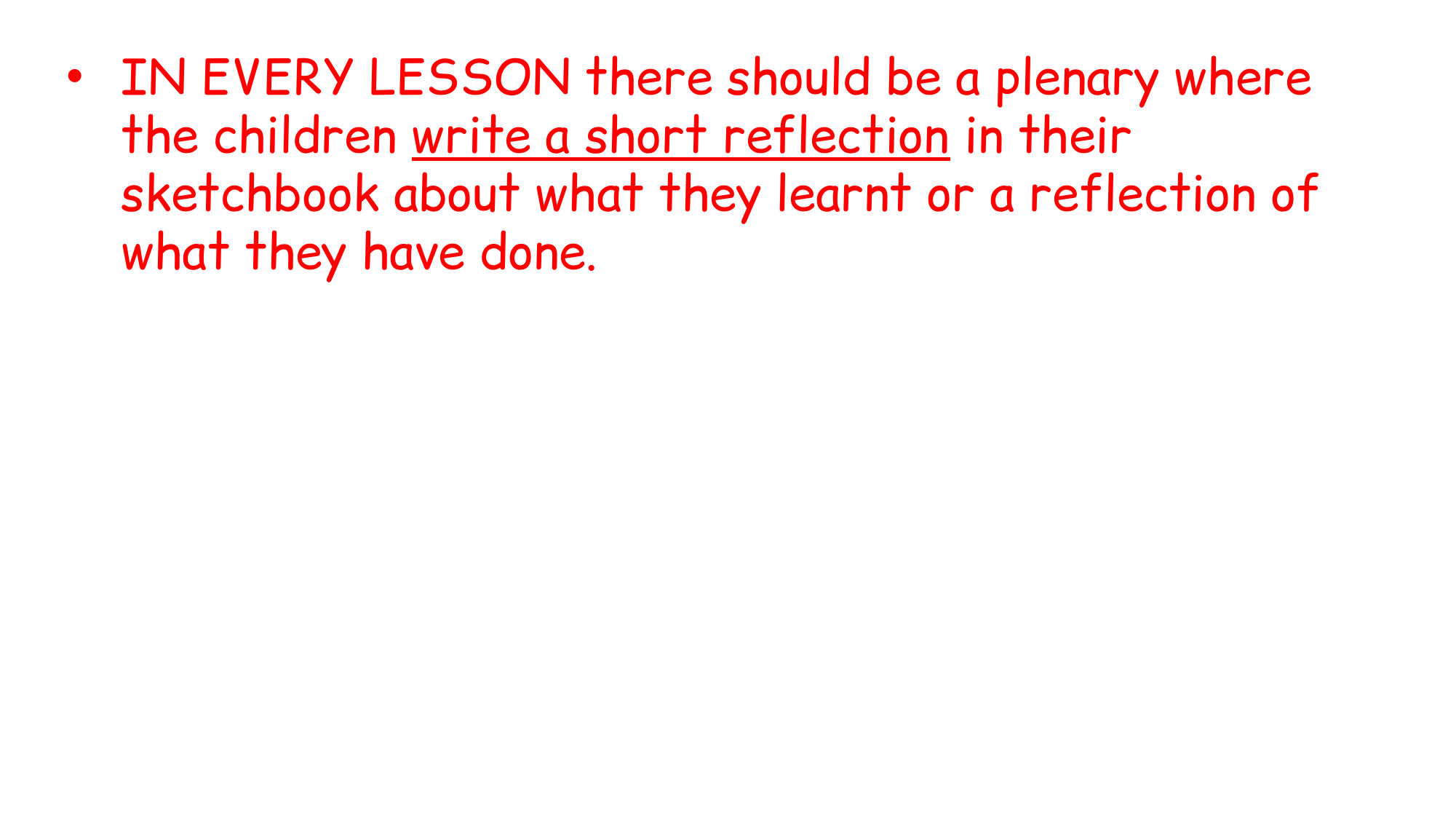

IN EVERY LESSON there should be a plenary where the children write a short reflection in their sketchbook about what they learnt or a reflection of what they have done.